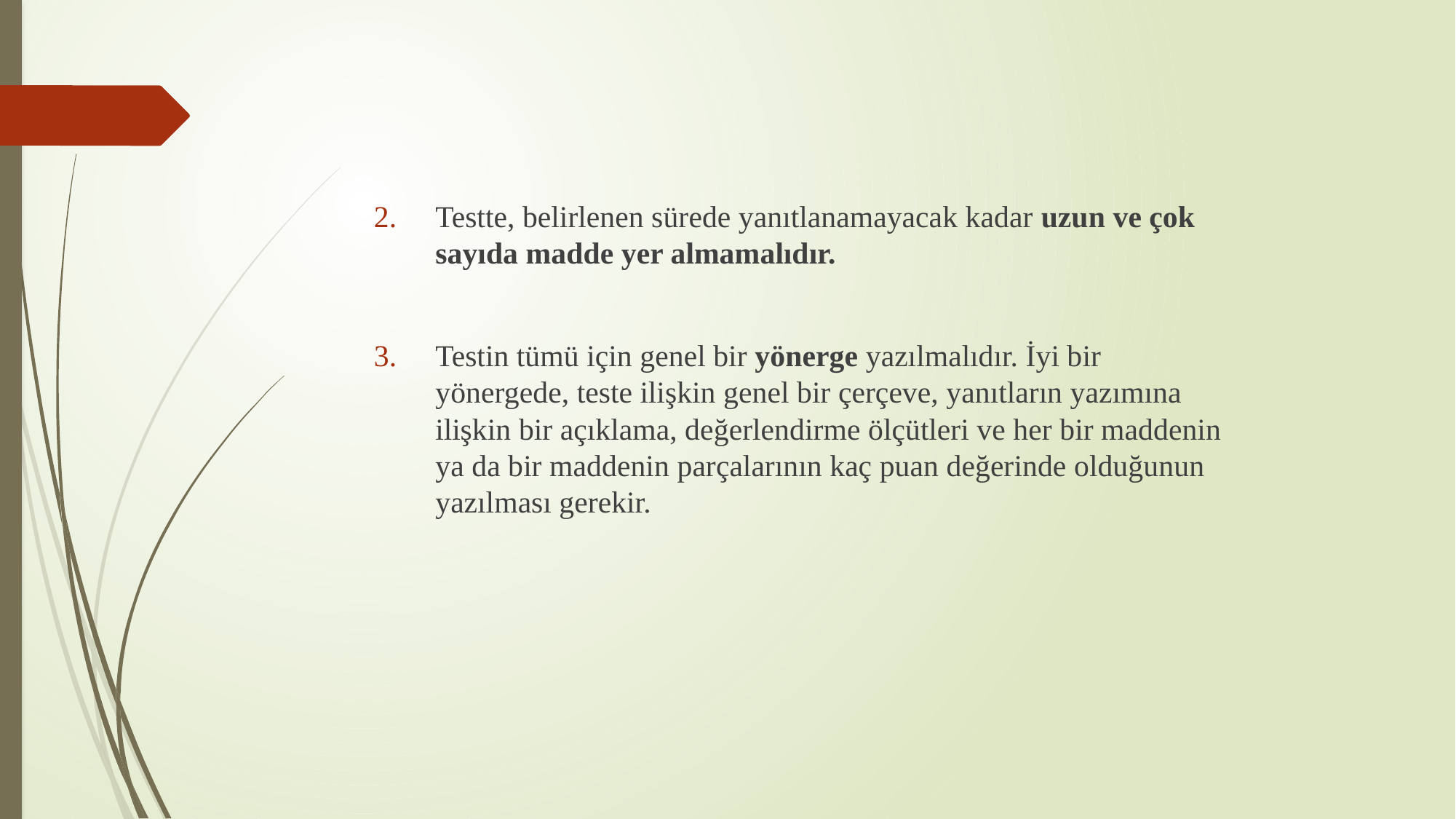

Testte, belirlenen sürede yanıtlanamayacak kadar uzun ve çok sayıda madde yer almamalıdır.

Testin tümü için genel bir yönerge yazılmalıdır. İyi bir yönergede, teste ilişkin genel bir çerçeve, yanıtların yazımına ilişkin bir açıklama, değerlendirme ölçütleri ve her bir maddenin ya da bir maddenin parçalarının kaç puan değerinde olduğunun yazılması gerekir.